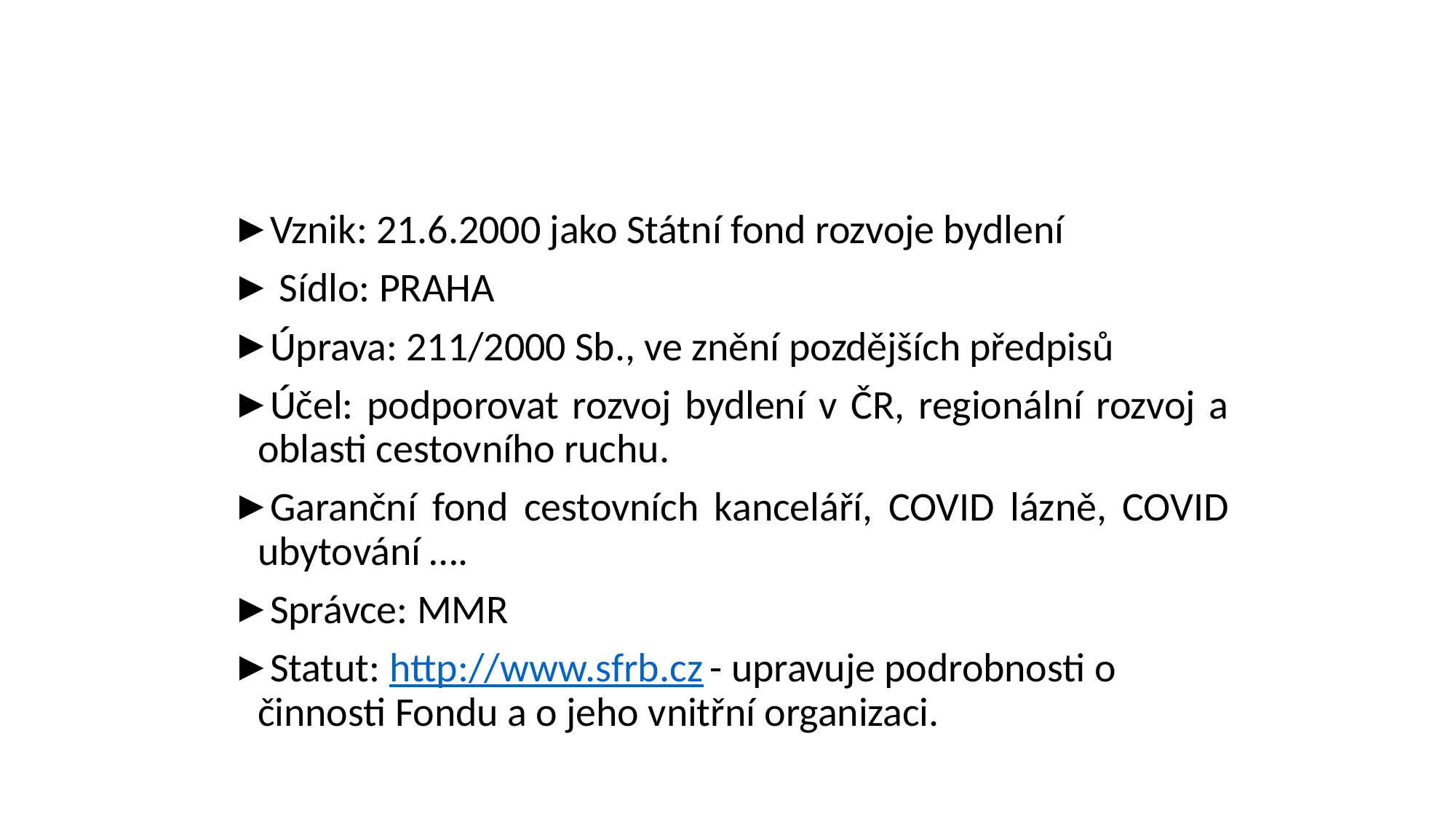

#
Vznik: 21.6.2000 jako Státní fond rozvoje bydlení
 Sídlo: PRAHA
Úprava: 211/2000 Sb., ve znění pozdějších předpisů
Účel: podporovat rozvoj bydlení v ČR, regionální rozvoj a oblasti cestovního ruchu.
Garanční fond cestovních kanceláří, COVID lázně, COVID ubytování ….
Správce: MMR
Statut: http://www.sfrb.cz - upravuje podrobnosti o činnosti Fondu a o jeho vnitřní organizaci.